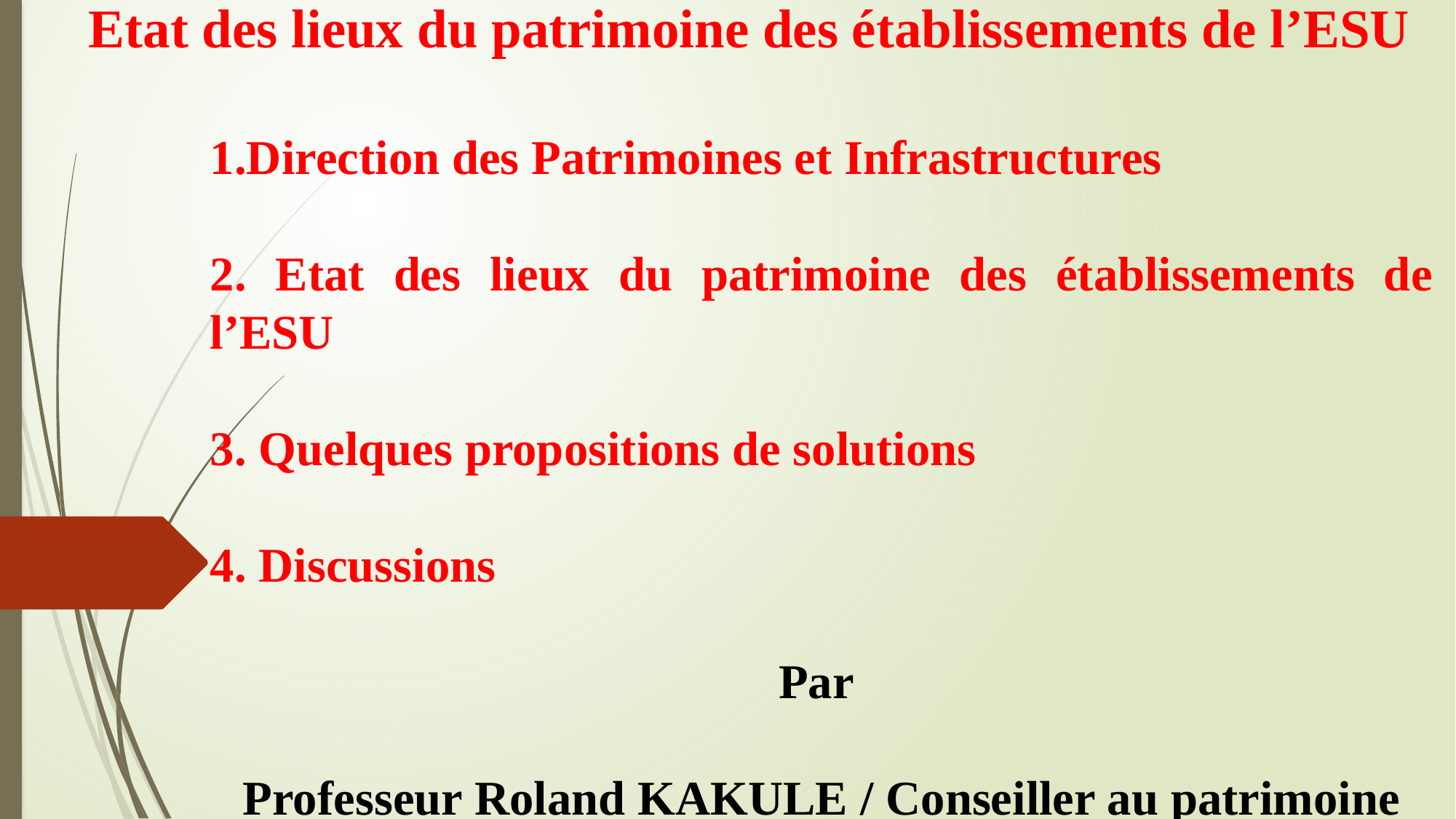

Etat des lieux du patrimoine des établissements de l’ESU
1.Direction des Patrimoines et Infrastructures
2. Etat des lieux du patrimoine des établissements de l’ESU

3. Quelques propositions de solutions

4. Discussions

Par

Professeur Roland KAKULE / Conseiller au patrimoine